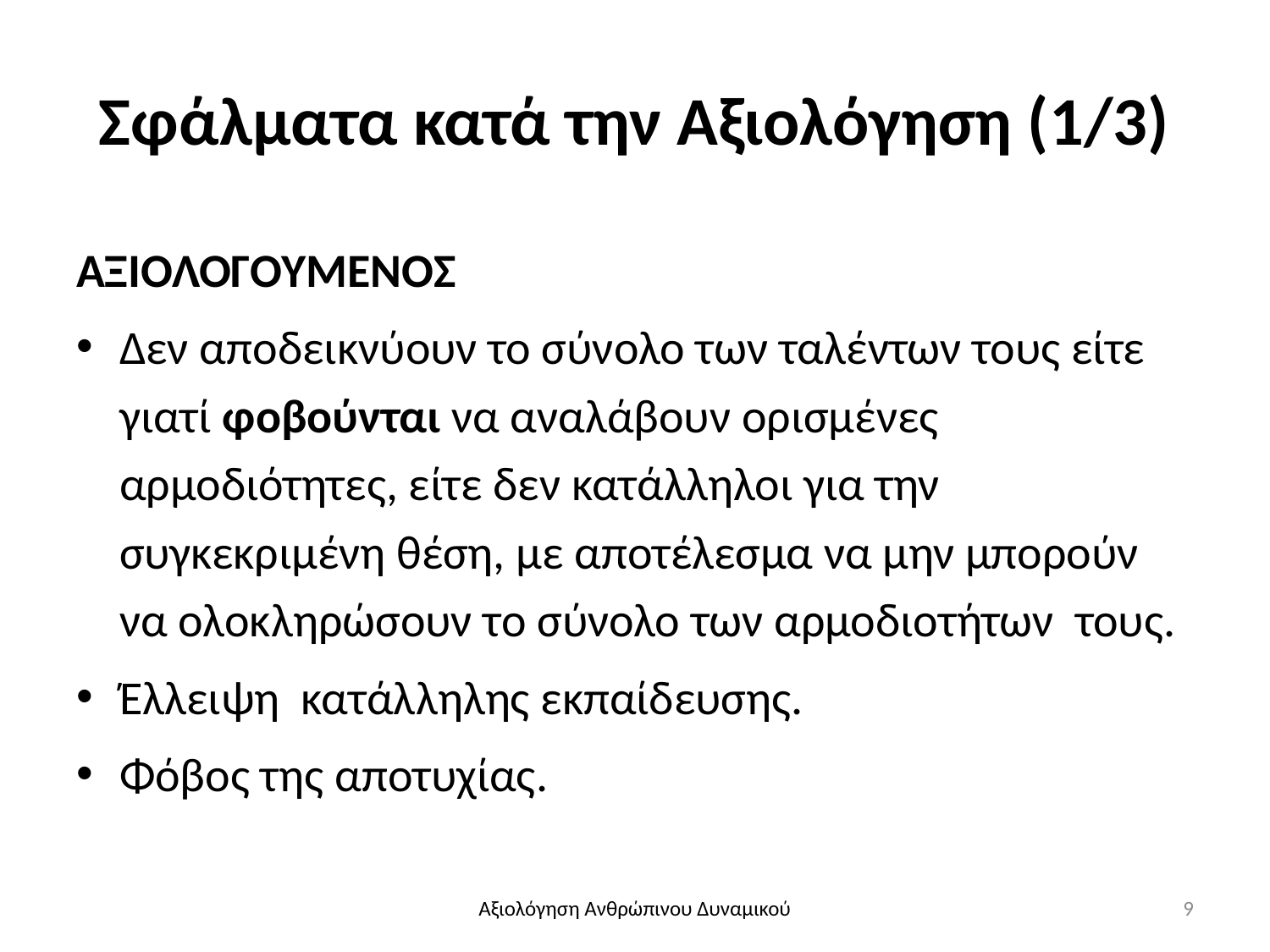

# Σφάλματα κατά την Αξιολόγηση (1/3)
ΑΞΙΟΛΟΓΟΥΜΕΝΟΣ
Δεν αποδεικνύουν το σύνολο των ταλέντων τους είτε γιατί φοβούνται να αναλάβουν ορισμένες αρμοδιότητες, είτε δεν κατάλληλοι για την συγκεκριμένη θέση, με αποτέλεσμα να μην μπορούν να ολοκληρώσουν το σύνολο των αρμοδιοτήτων  τους.
Έλλειψη  κατάλληλης εκπαίδευσης.
Φόβος της αποτυχίας.

Αξιολόγηση Ανθρώπινου Δυναμικού
9